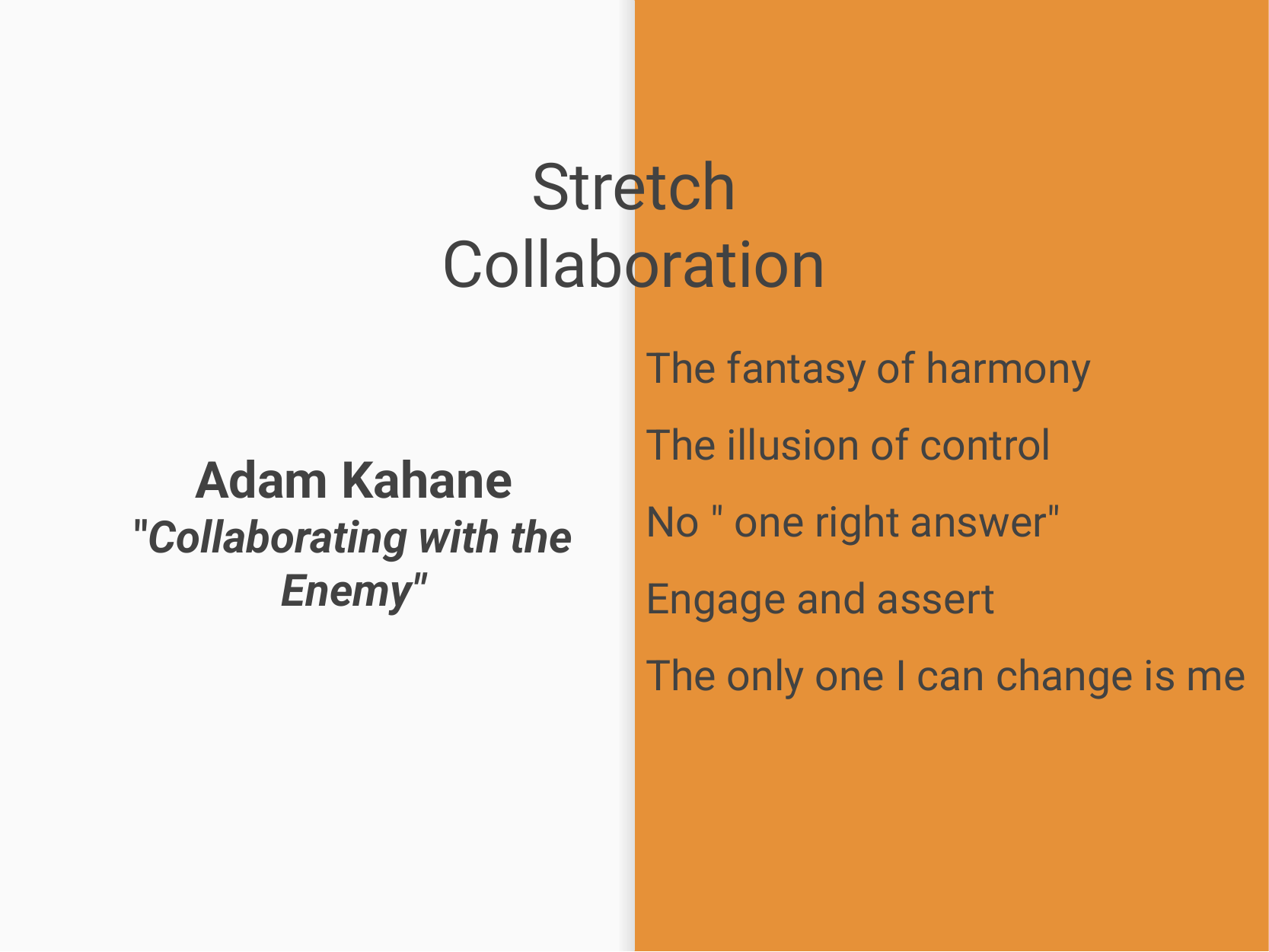

# Stretch Collaboration

The fantasy of harmony
The illusion of control
No " one right answer"
Engage and assert
The only one I can change is me

Adam Kahane
"Collaborating with the Enemy"